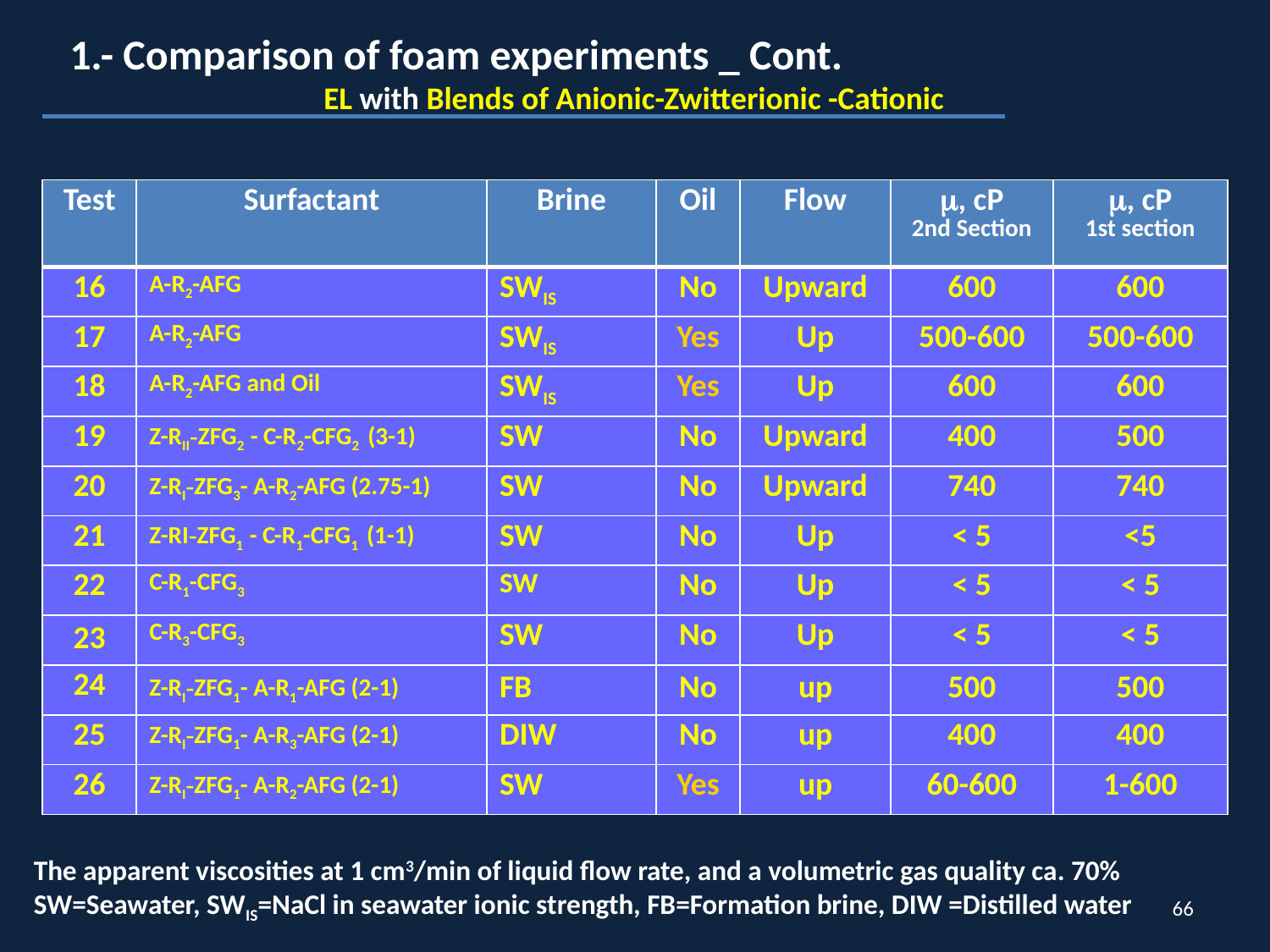

1.- Comparison of foam experiments _ Cont.
		EL with Blends of Anionic-Zwitterionic -Cationic
| Test | Surfactant | Brine | Oil | Flow | μ, cP 2nd Section | μ, cP 1st section |
| --- | --- | --- | --- | --- | --- | --- |
| 16 | A-R2-AFG | SWIS | No | Upward | 600 | 600 |
| 17 | A-R2-AFG | SWIS | Yes | Up | 500-600 | 500-600 |
| 18 | A-R2-AFG and Oil | SWIS | Yes | Up | 600 | 600 |
| 19 | Z-RII-ZFG2 - C-R2-CFG2 (3-1) | SW | No | Upward | 400 | 500 |
| 20 | Z-RI-ZFG3- A-R2-AFG (2.75-1) | SW | No | Upward | 740 | 740 |
| 21 | Z-RI-ZFG1 - C-R1-CFG1 (1-1) | SW | No | Up | < 5 | <5 |
| 22 | C-R1-CFG3 | SW | No | Up | < 5 | < 5 |
| 23 | C-R3-CFG3 | SW | No | Up | < 5 | < 5 |
| 24 | Z-RI-ZFG1- A-R1-AFG (2-1) | FB | No | up | 500 | 500 |
| 25 | Z-RI-ZFG1- A-R3-AFG (2-1) | DIW | No | up | 400 | 400 |
| 26 | Z-RI-ZFG1- A-R2-AFG (2-1) | SW | Yes | up | 60-600 | 1-600 |
The apparent viscosities at 1 cm3/min of liquid flow rate, and a volumetric gas quality ca. 70%
SW=Seawater, SWIS=NaCl in seawater ionic strength, FB=Formation brine, DIW =Distilled water
66